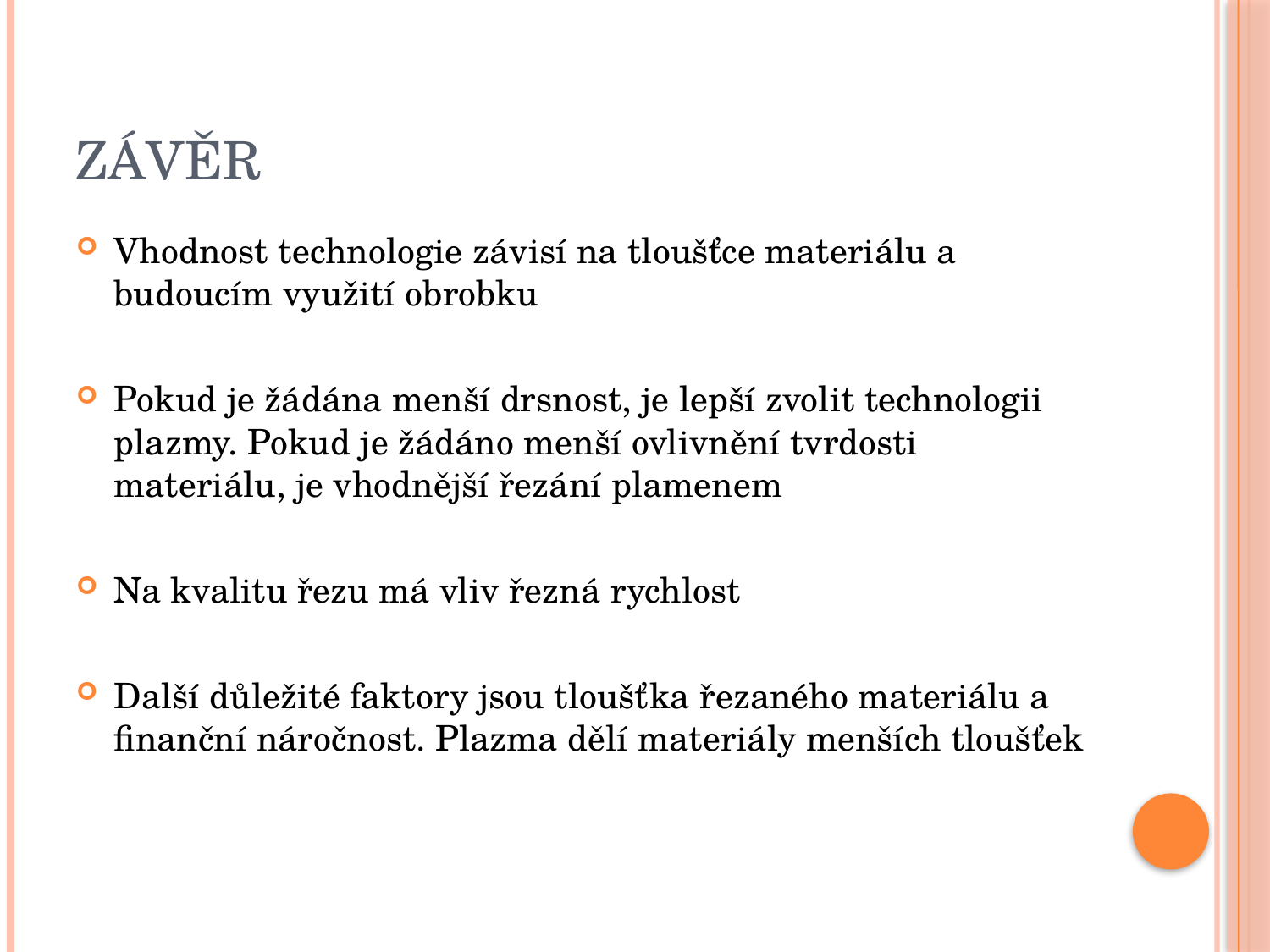

# Závěr
Vhodnost technologie závisí na tloušťce materiálu a budoucím využití obrobku

Pokud je žádána menší drsnost, je lepší zvolit technologii plazmy. Pokud je žádáno menší ovlivnění tvrdosti materiálu, je vhodnější řezání plamenem

Na kvalitu řezu má vliv řezná rychlost

Další důležité faktory jsou tloušťka řezaného materiálu a finanční náročnost. Plazma dělí materiály menších tloušťek